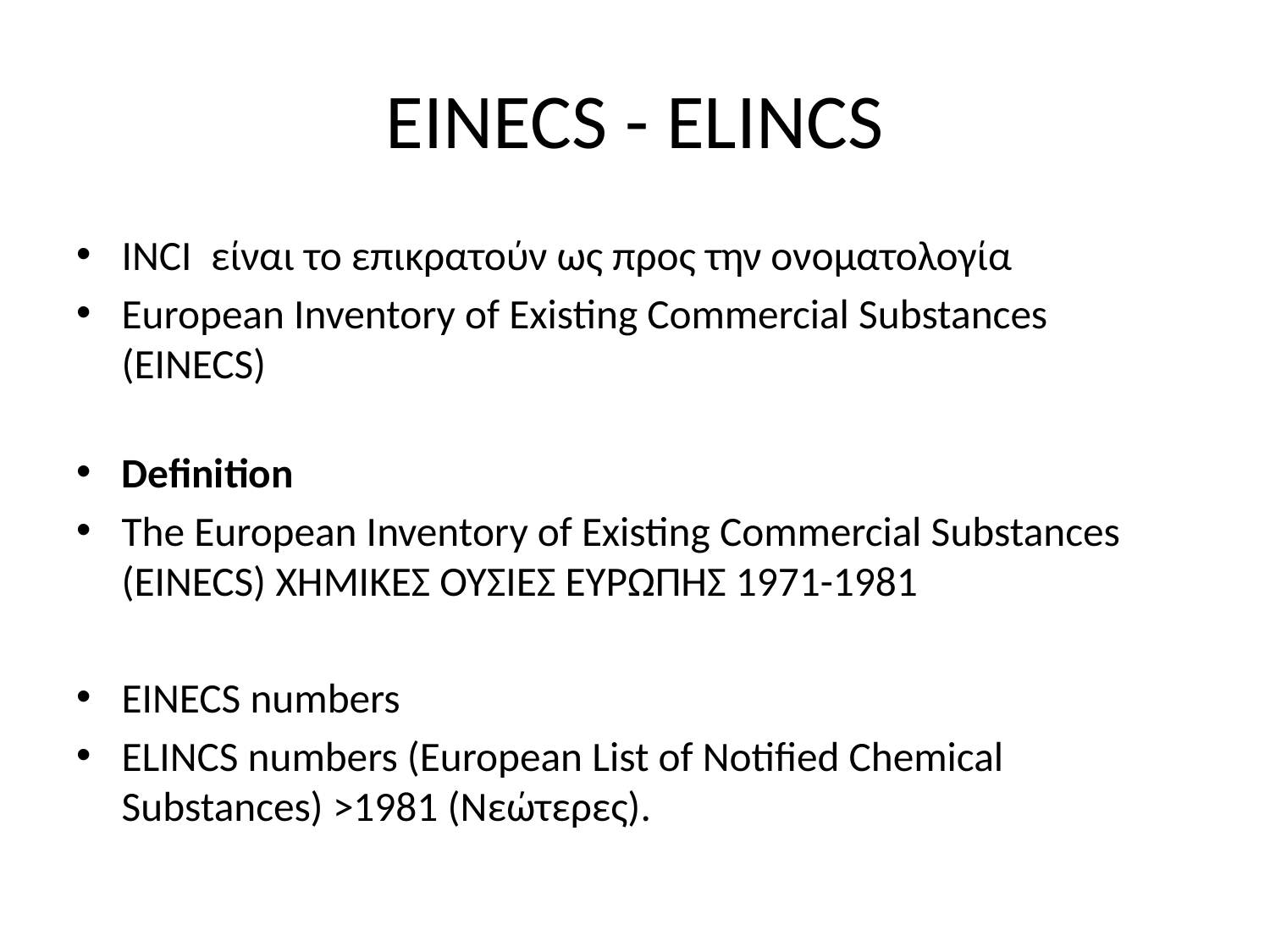

# EINECS - ELINCS
ΙΝCI  είναι το επικρατούν ως προς την ονοματολογία
European Inventory of Existing Commercial Substances (EINECS)
Definition
The European Inventory of Existing Commercial Substances (EINECS) XHΜΙΚΕΣ ΟΥΣΙΕΣ ΕΥΡΩΠΗΣ 1971-1981

EINECS numbers
ELINCS numbers (European List of Notified Chemical Substances) >1981 (Nεώτερες).